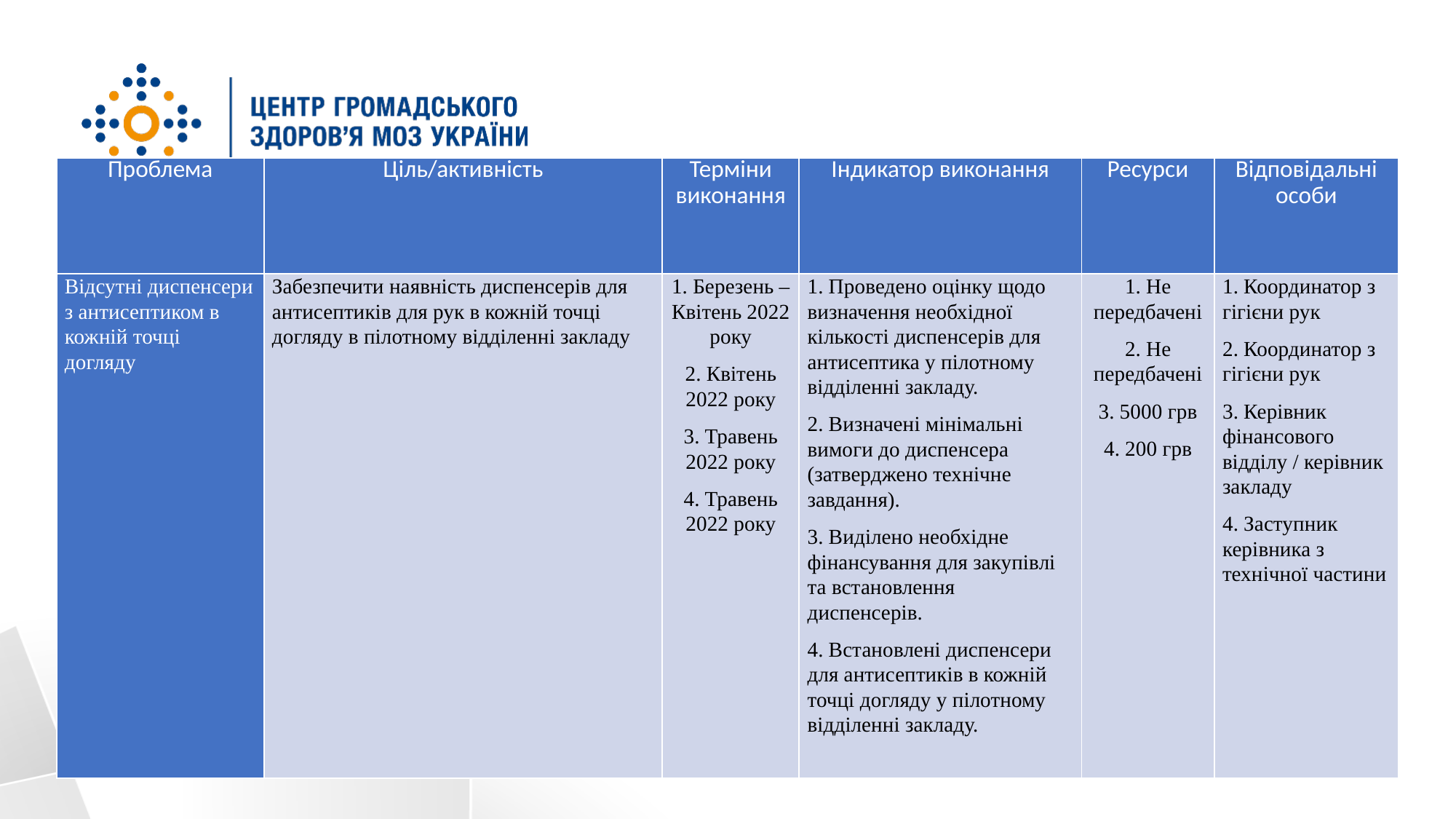

| Проблема | Ціль/активність | Терміни виконання | Індикатор виконання | Ресурси | Відповідальні особи |
| --- | --- | --- | --- | --- | --- |
| Відсутні диспенсери з антисептиком в кожній точці догляду | Забезпечити наявність диспенсерів для антисептиків для рук в кожній точці догляду в пілотному відділенні закладу | 1. Березень – Квітень 2022 року 2. Квітень 2022 року 3. Травень 2022 року 4. Травень 2022 року | 1. Проведено оцінку щодо визначення необхідної кількості диспенсерів для антисептика у пілотному відділенні закладу. 2. Визначені мінімальні вимоги до диспенсера (затверджено технічне завдання). 3. Виділено необхідне фінансування для закупівлі та встановлення диспенсерів. 4. Встановлені диспенсери для антисептиків в кожній точці догляду у пілотному відділенні закладу. | 1. Не передбачені 2. Не передбачені 3. 5000 грв 4. 200 грв | 1. Координатор з гігієни рук 2. Координатор з гігієни рук 3. Керівник фінансового відділу / керівник закладу 4. Заступник керівника з технічної частини |